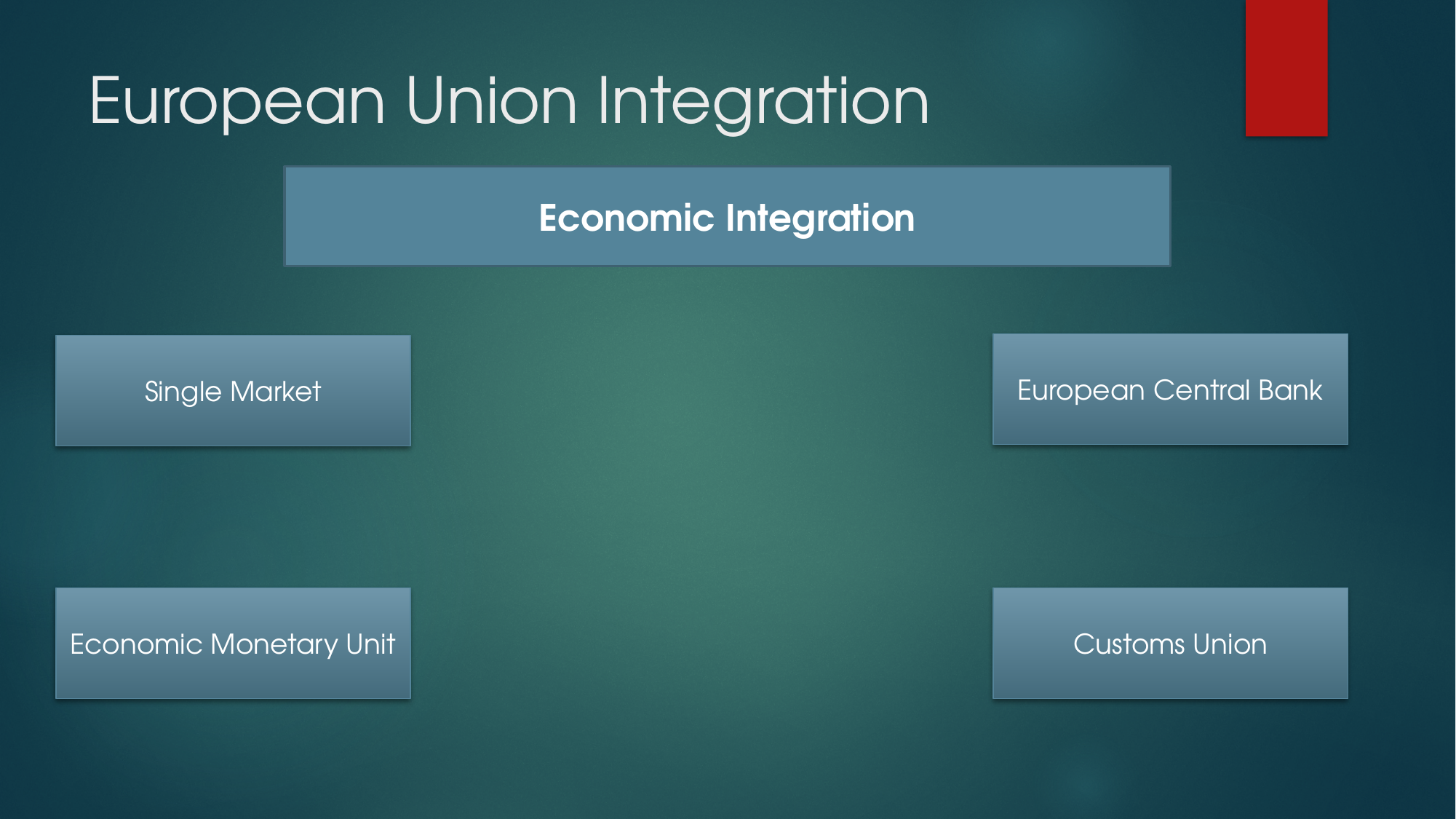

# European Union Integration
Economic Integration

European Central Bank
Single Market
Economic Monetary Unit
Customs Union